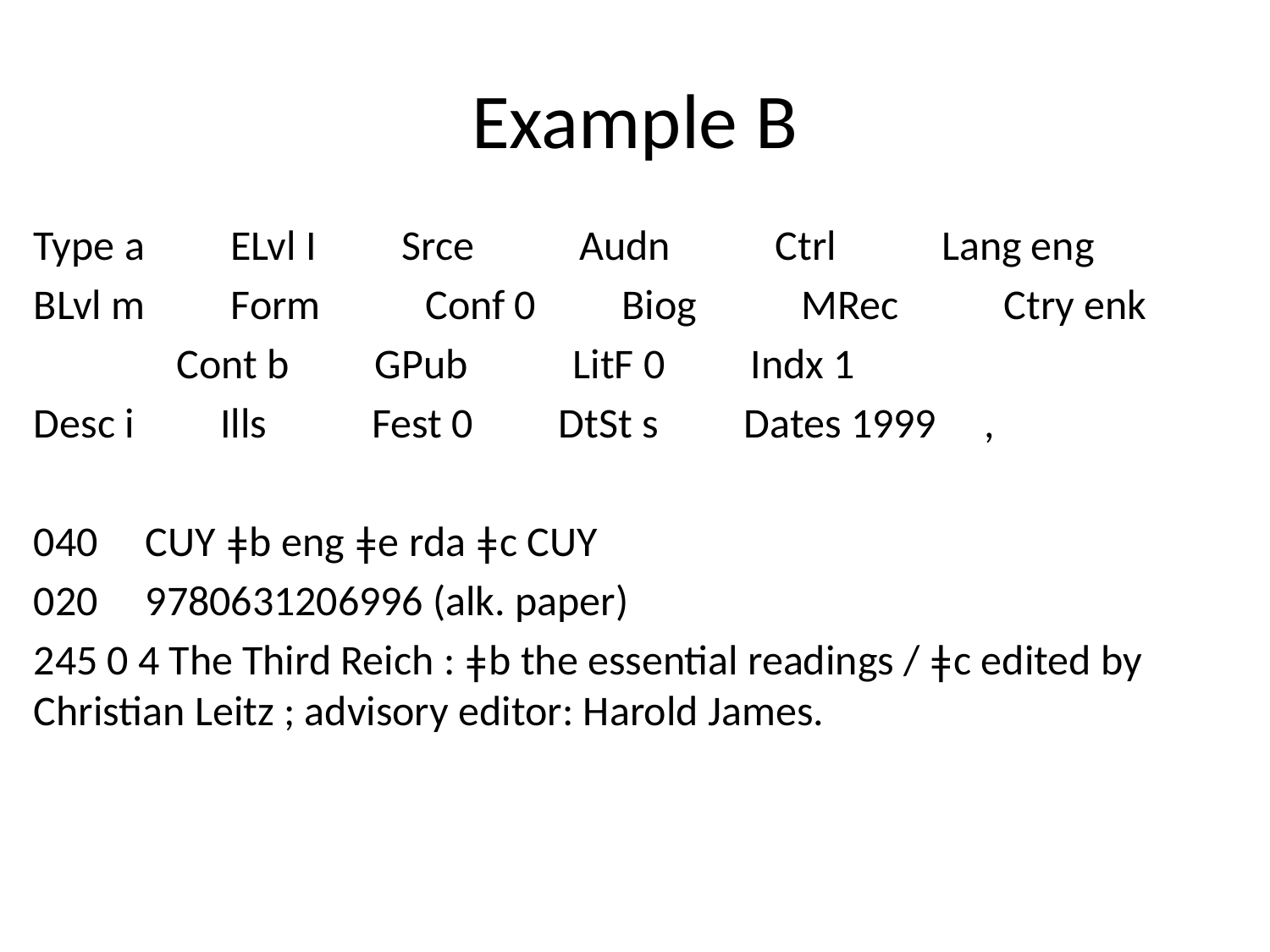

# Example B
Type a         ELvl I         Srce           Audn           Ctrl           Lang eng
BLvl m         Form           Conf 0         Biog           MRec           Ctry enk
               Cont b         GPub           LitF 0         Indx 1
Desc i         Ills           Fest 0         DtSt s         Dates 1999     ,

040     CUY ǂb eng ǂe rda ǂc CUY
020     9780631206996 (alk. paper)
245 0 4 The Third Reich : ǂb the essential readings / ǂc edited by Christian Leitz ; advisory editor: Harold James.